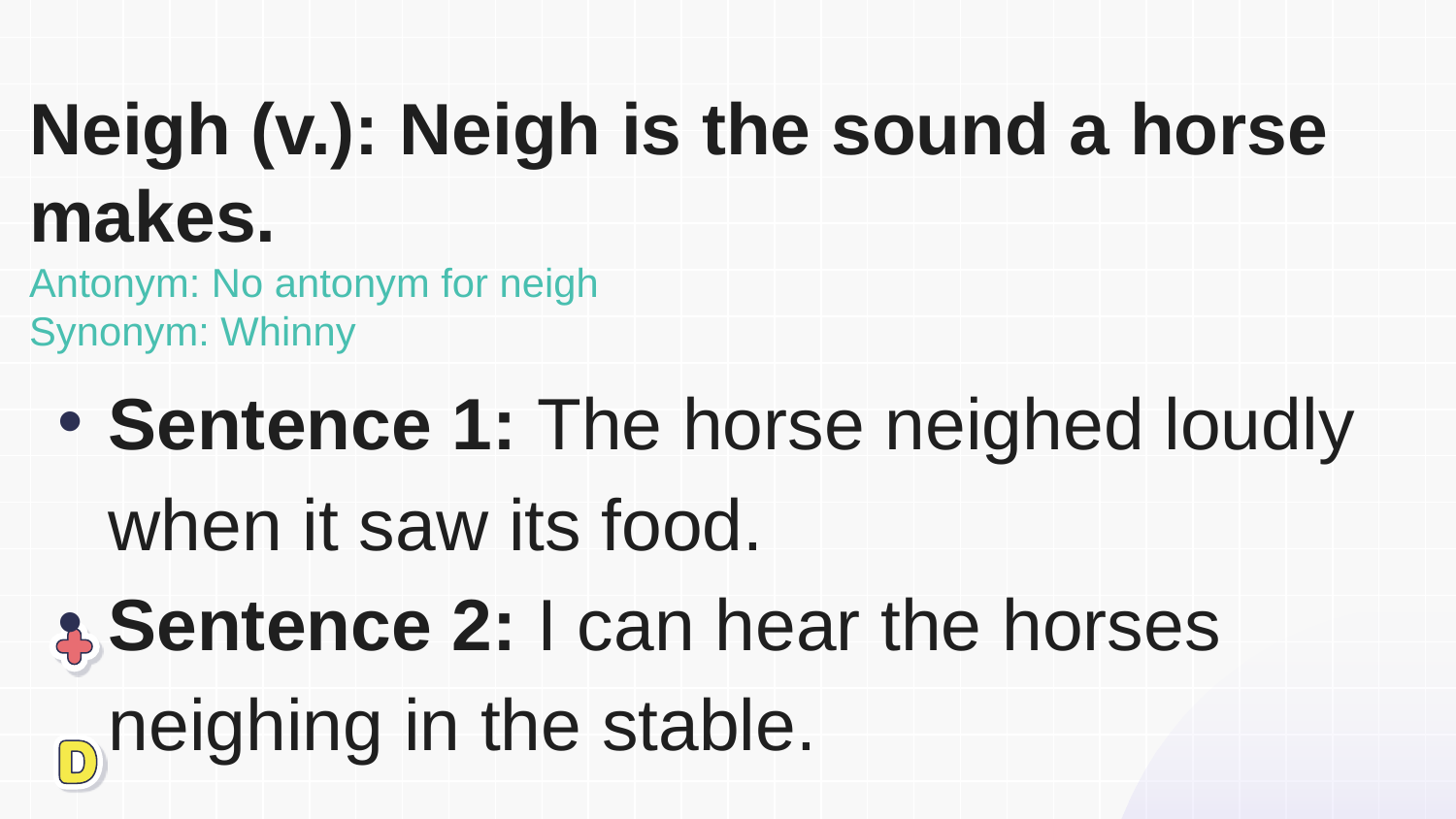

# Neigh (v.): Neigh is the sound a horse makes. Antonym: No antonym for neigh Synonym: Whinny
Sentence 1: The horse neighed loudly when it saw its food.
Sentence 2: I can hear the horses neighing in the stable.